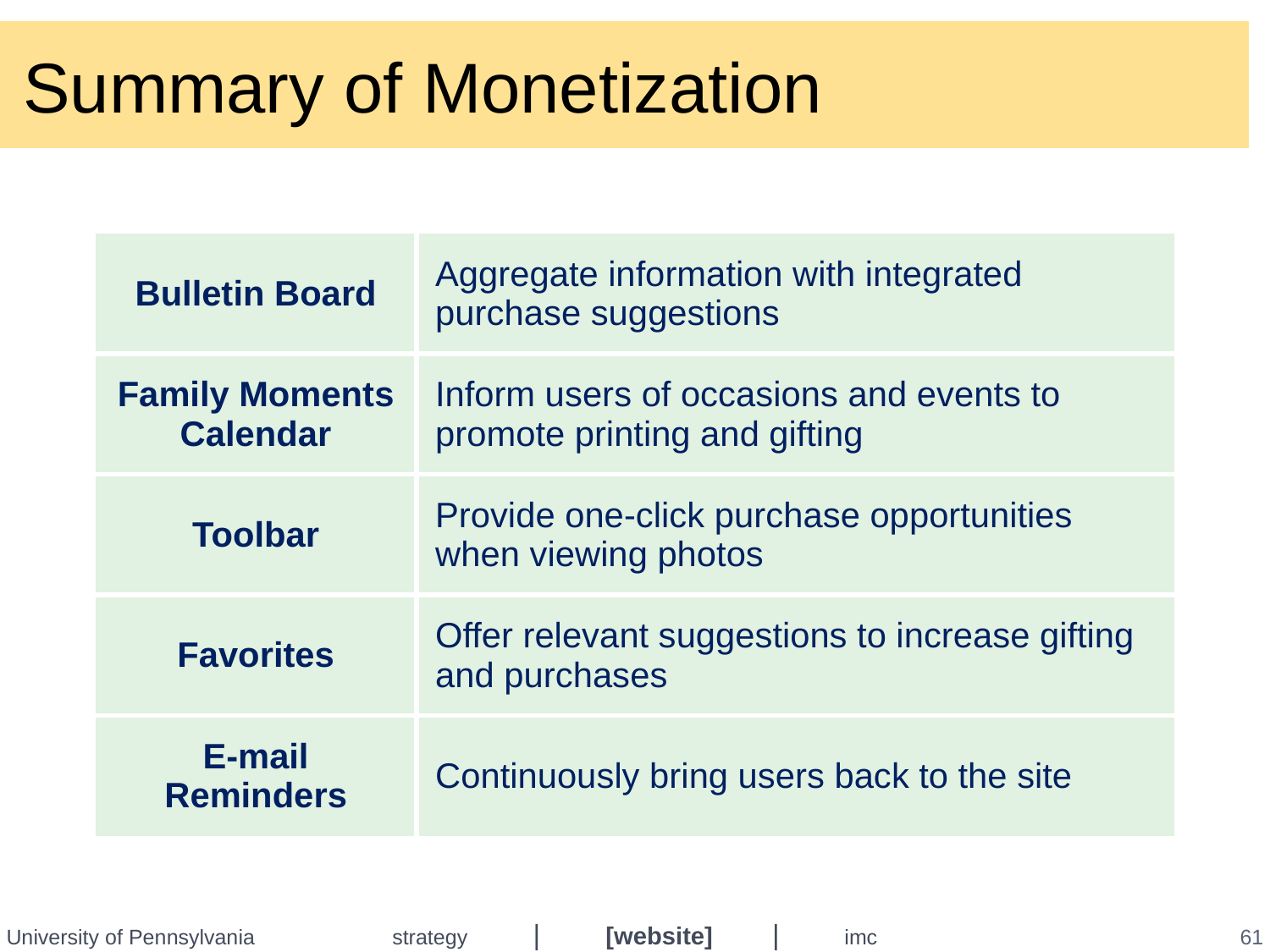

# Summary of Monetization
| Bulletin Board | Aggregate information with integrated purchase suggestions |
| --- | --- |
| Family Moments Calendar | Inform users of occasions and events to promote printing and gifting |
| Toolbar | Provide one-click purchase opportunities when viewing photos |
| Favorites | Offer relevant suggestions to increase gifting and purchases |
| E-mail Reminders | Continuously bring users back to the site |
61